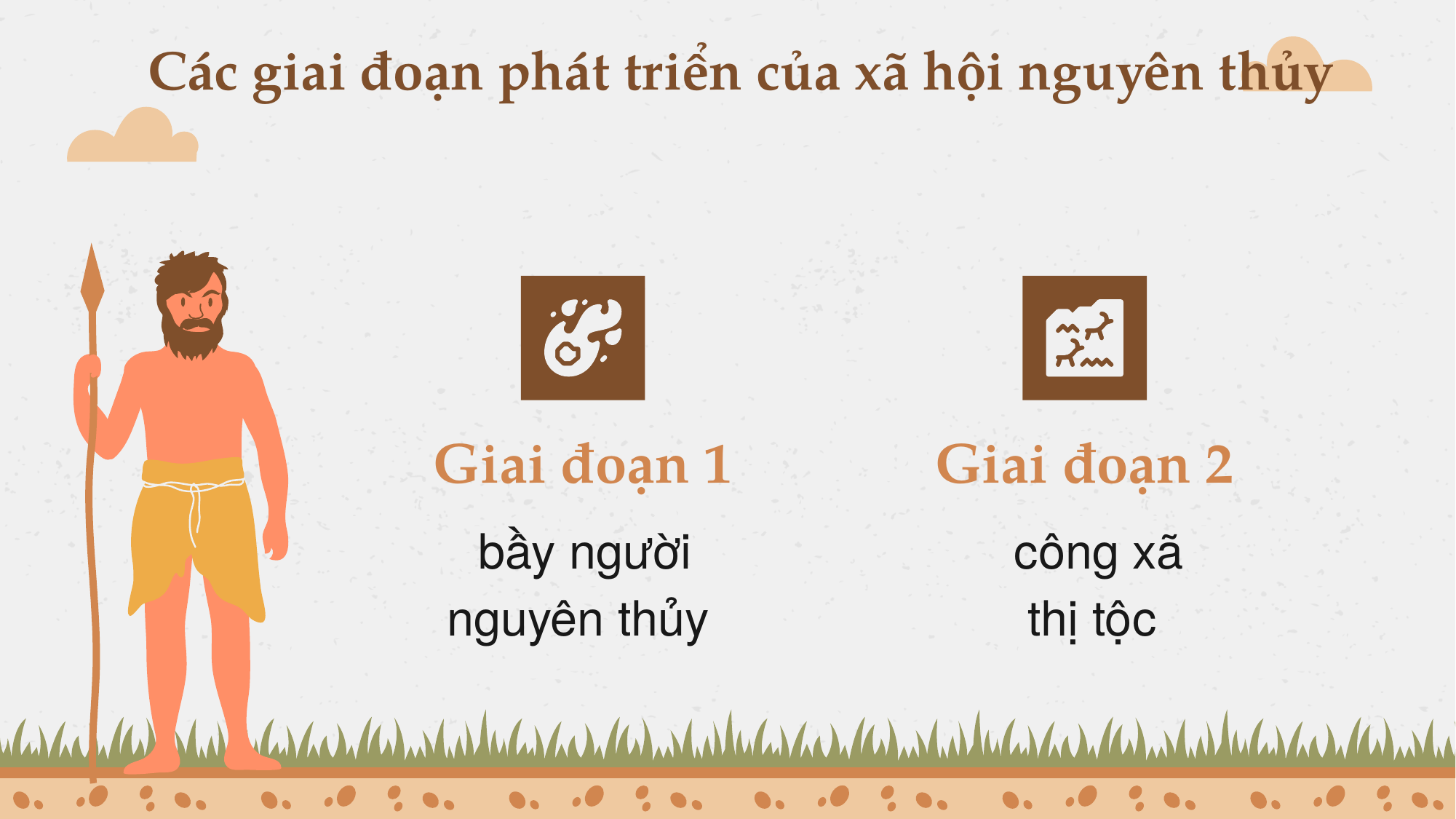

# Các giai đoạn phát triển của xã hội nguyên thủy

Giai đoạn 1
Giai đoạn 2
 bầy người nguyên thủy
 công xã thị tộc